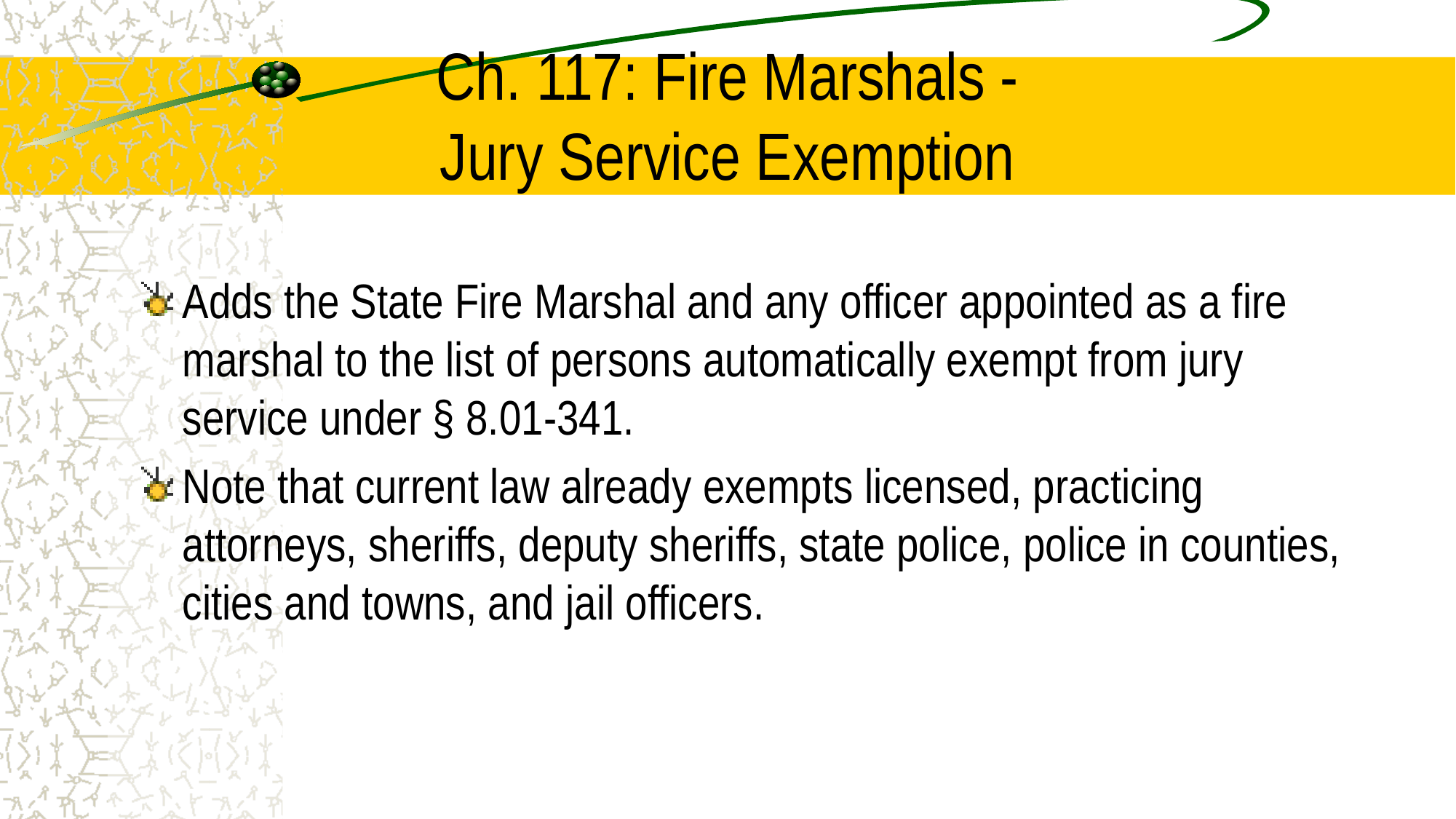

# Ch. 117: Fire Marshals - Jury Service Exemption
Adds the State Fire Marshal and any officer appointed as a fire marshal to the list of persons automatically exempt from jury service under § 8.01-341.
Note that current law already exempts licensed, practicing attorneys, sheriffs, deputy sheriffs, state police, police in counties, cities and towns, and jail officers.